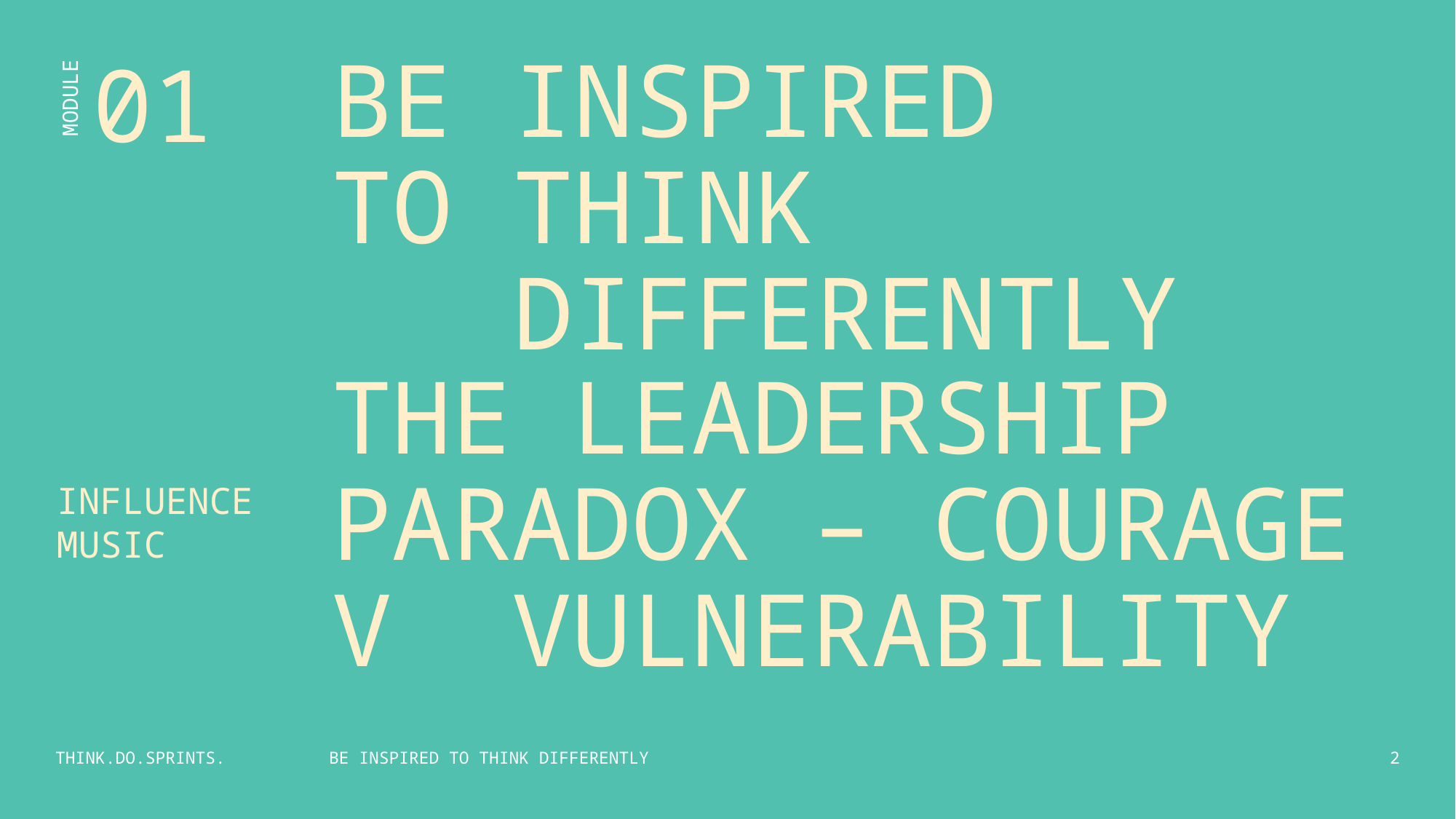

01
BE INSPIRED
TO THINK
   DIFFERENTLY
MODULE
THE LEADERSHIP PARADOX – COURAGE V  VULNERABILITY

INFLUENCE
MUSIC